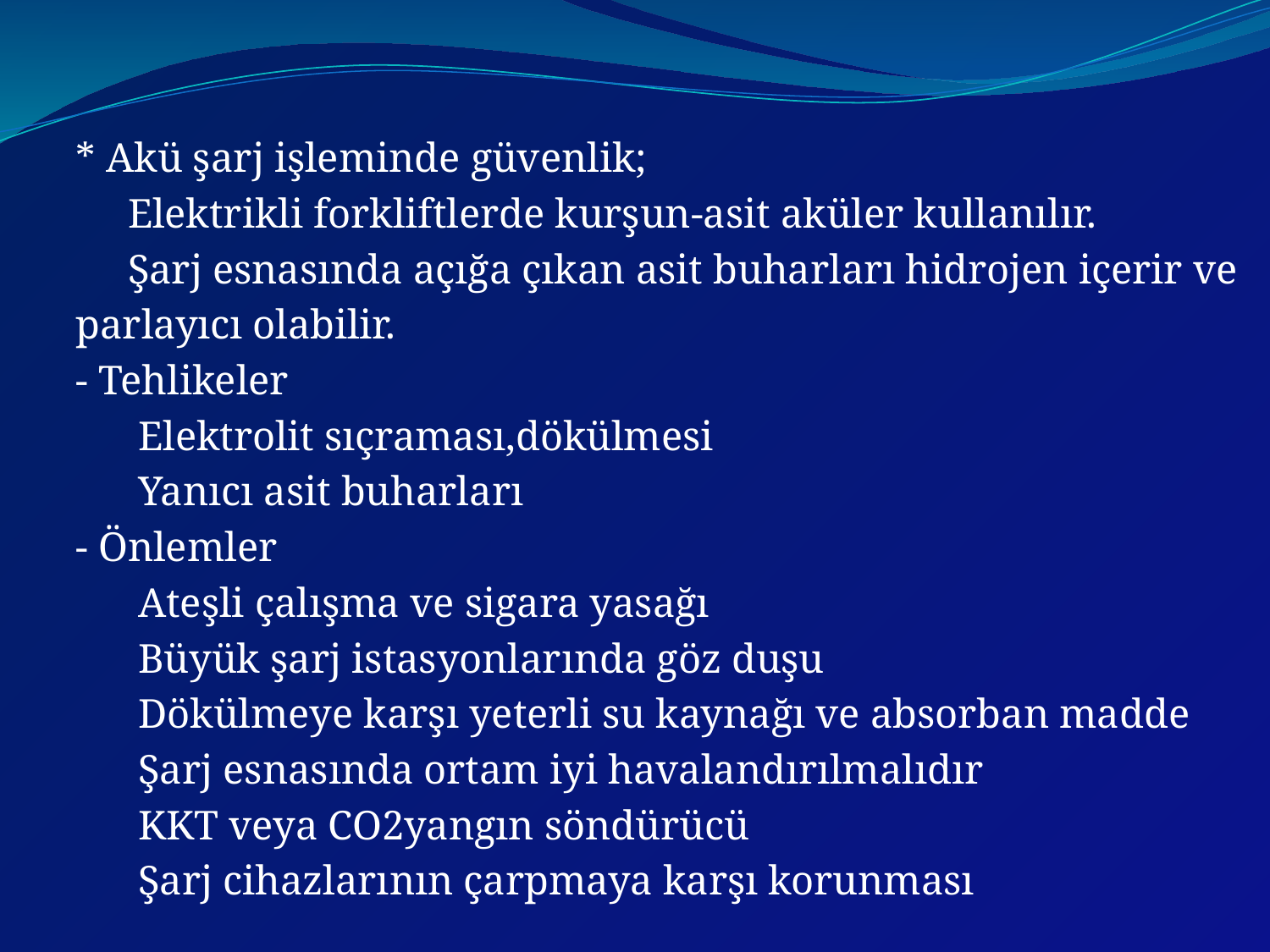

* Akü şarj işleminde güvenlik;
     Elektrikli forkliftlerde kurşun-asit aküler kullanılır.
     Şarj esnasında açığa çıkan asit buharları hidrojen içerir ve
parlayıcı olabilir.
- Tehlikeler
      Elektrolit sıçraması,dökülmesi
      Yanıcı asit buharları
- Önlemler
      Ateşli çalışma ve sigara yasağı
      Büyük şarj istasyonlarında göz duşu
      Dökülmeye karşı yeterli su kaynağı ve absorban madde
      Şarj esnasında ortam iyi havalandırılmalıdır
      KKT veya CO2yangın söndürücü
      Şarj cihazlarının çarpmaya karşı korunması